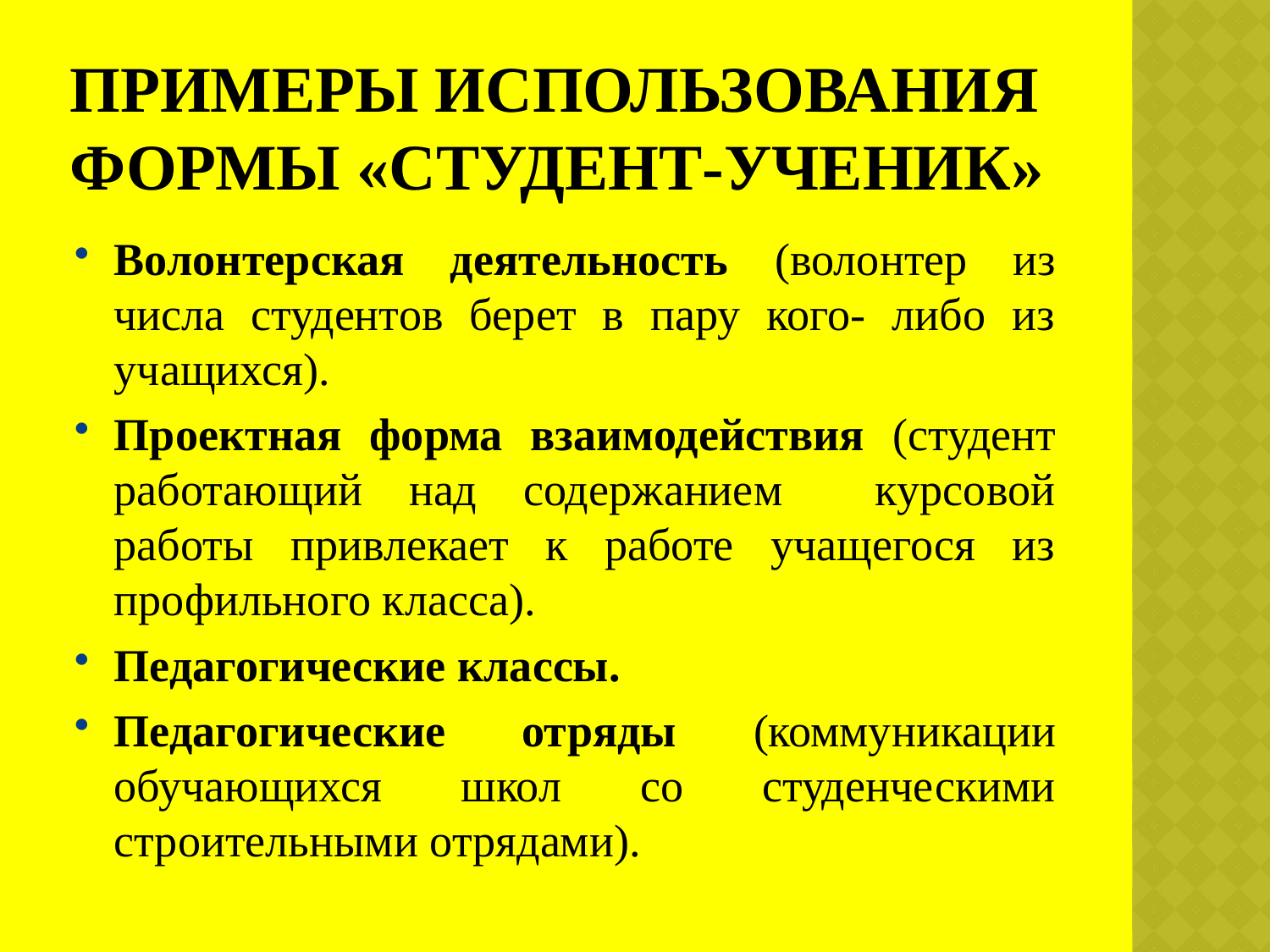

# Примеры использования формы «Студент-ученик»
Волонтерская деятельность (волонтер из числа студентов берет в пару кого- либо из учащихся).
Проектная форма взаимодействия (студент работающий над содержанием  курсовой работы привлекает к работе учащегося из профильного класса).
Педагогические классы.
Педагогические отряды (коммуникации обучающихся школ со студенческими строительными отрядами).